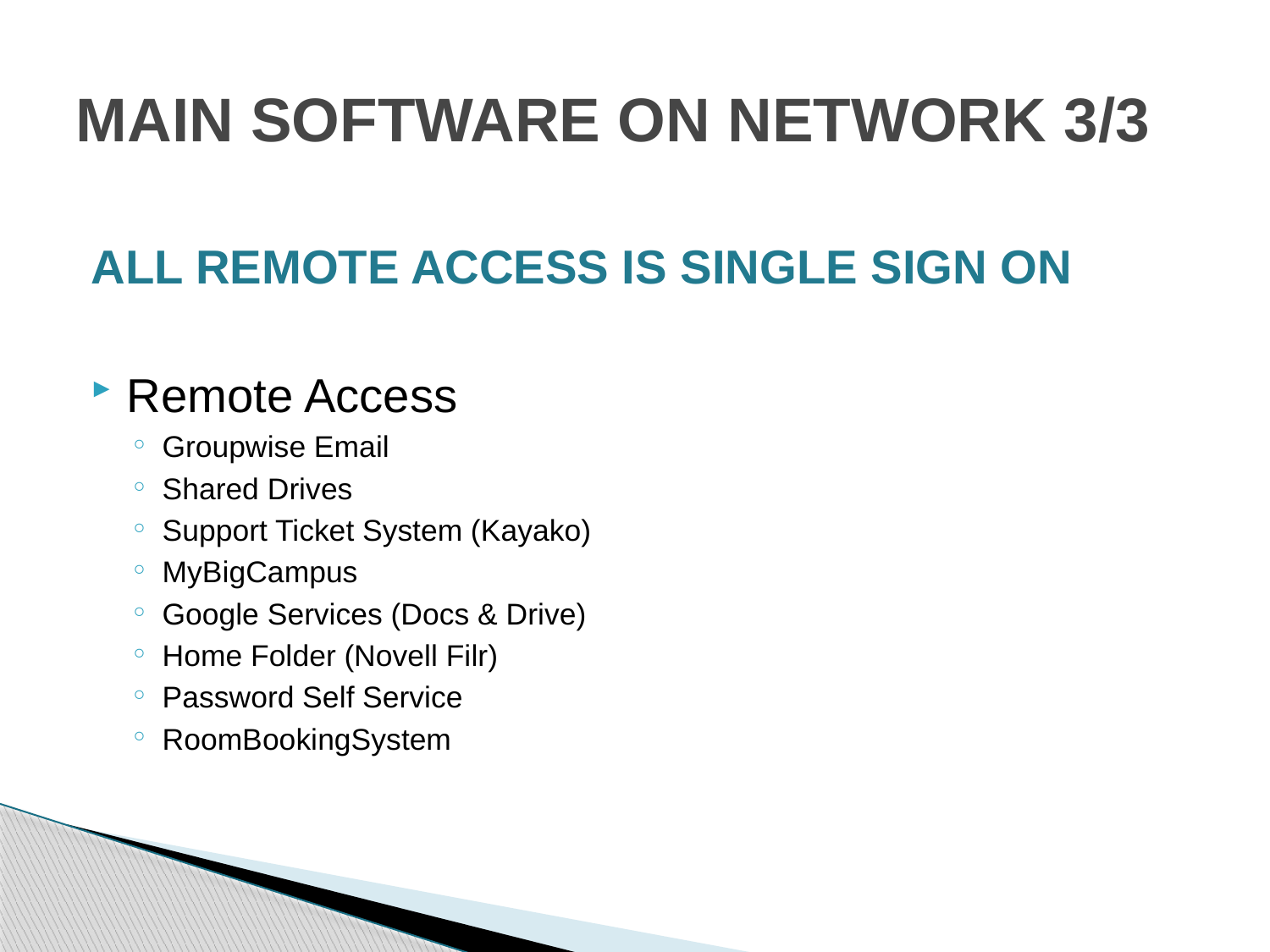

# MAIN SOFTWARE ON NETWORK 3/3

ALL REMOTE ACCESS IS SINGLE SIGN ON

Remote Access
Groupwise Email
Shared Drives
Support Ticket System (Kayako)
MyBigCampus
Google Services (Docs & Drive)
Home Folder (Novell Filr)
Password Self Service
RoomBookingSystem